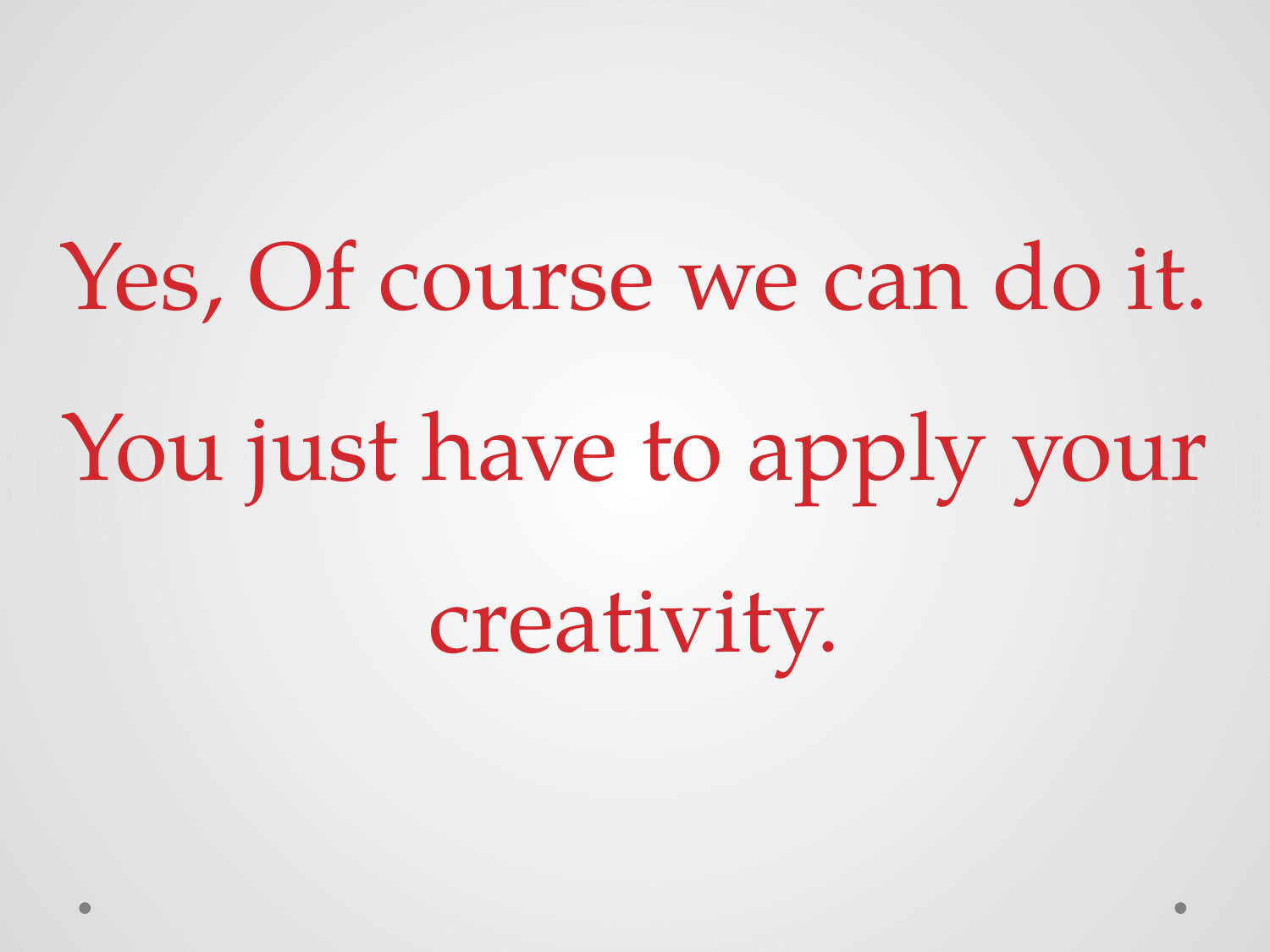

# Yes, Of course we can do it. You just have to apply your creativity.